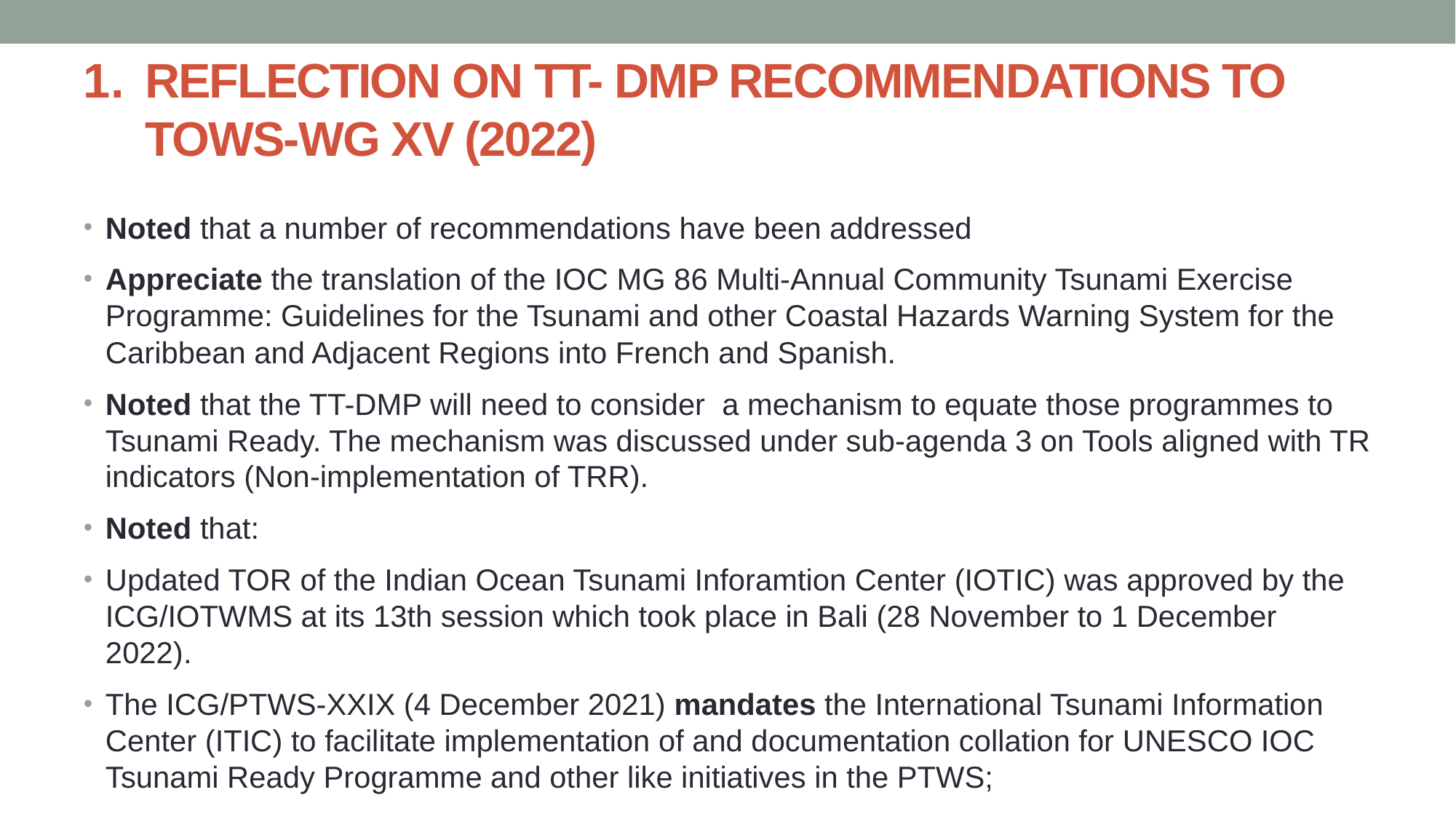

# REFLECTION ON TT- DMP RECOMMENDATIONS TO TOWS-WG XV (2022)
Noted that a number of recommendations have been addressed
Appreciate the translation of the IOC MG 86 Multi-Annual Community Tsunami Exercise Programme: Guidelines for the Tsunami and other Coastal Hazards Warning System for the Caribbean and Adjacent Regions into French and Spanish.
Noted that the TT-DMP will need to consider  a mechanism to equate those programmes to Tsunami Ready. The mechanism was discussed under sub-agenda 3 on Tools aligned with TR indicators (Non-implementation of TRR).
Noted that:
Updated TOR of the Indian Ocean Tsunami Inforamtion Center (IOTIC) was approved by the ICG/IOTWMS at its 13th session which took place in Bali (28 November to 1 December 2022).
The ICG/PTWS-XXIX (4 December 2021) mandates the International Tsunami Information Center (ITIC) to facilitate implementation of and documentation collation for UNESCO IOC Tsunami Ready Programme and other like initiatives in the PTWS;